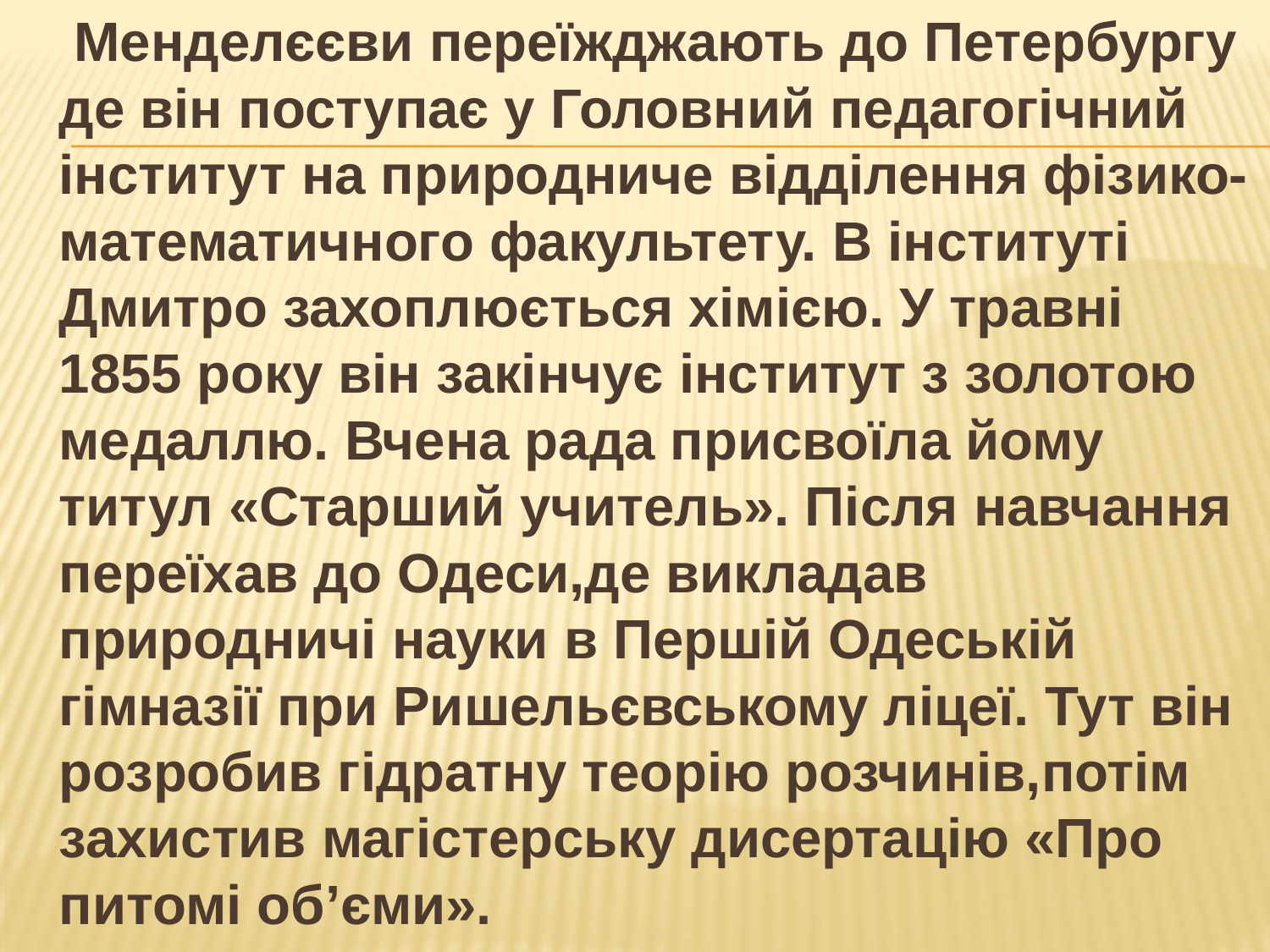

Менделєєви переїжджають до Петербургу де він поступає у Головний педагогічний інститут на природниче відділення фізико-математичного факультету. В інституті Дмитро захоплюється хімією. У травні 1855 року він закінчує інститут з золотою медаллю. Вчена рада присвоїла йому титул «Старший учитель». Після навчання переїхав до Одеси,де викладав природничі науки в Першій Одеській гімназії при Ришельєвському ліцеї. Тут він розробив гідратну теорію розчинів,потім захистив магістерську дисертацію «Про питомі об’єми».